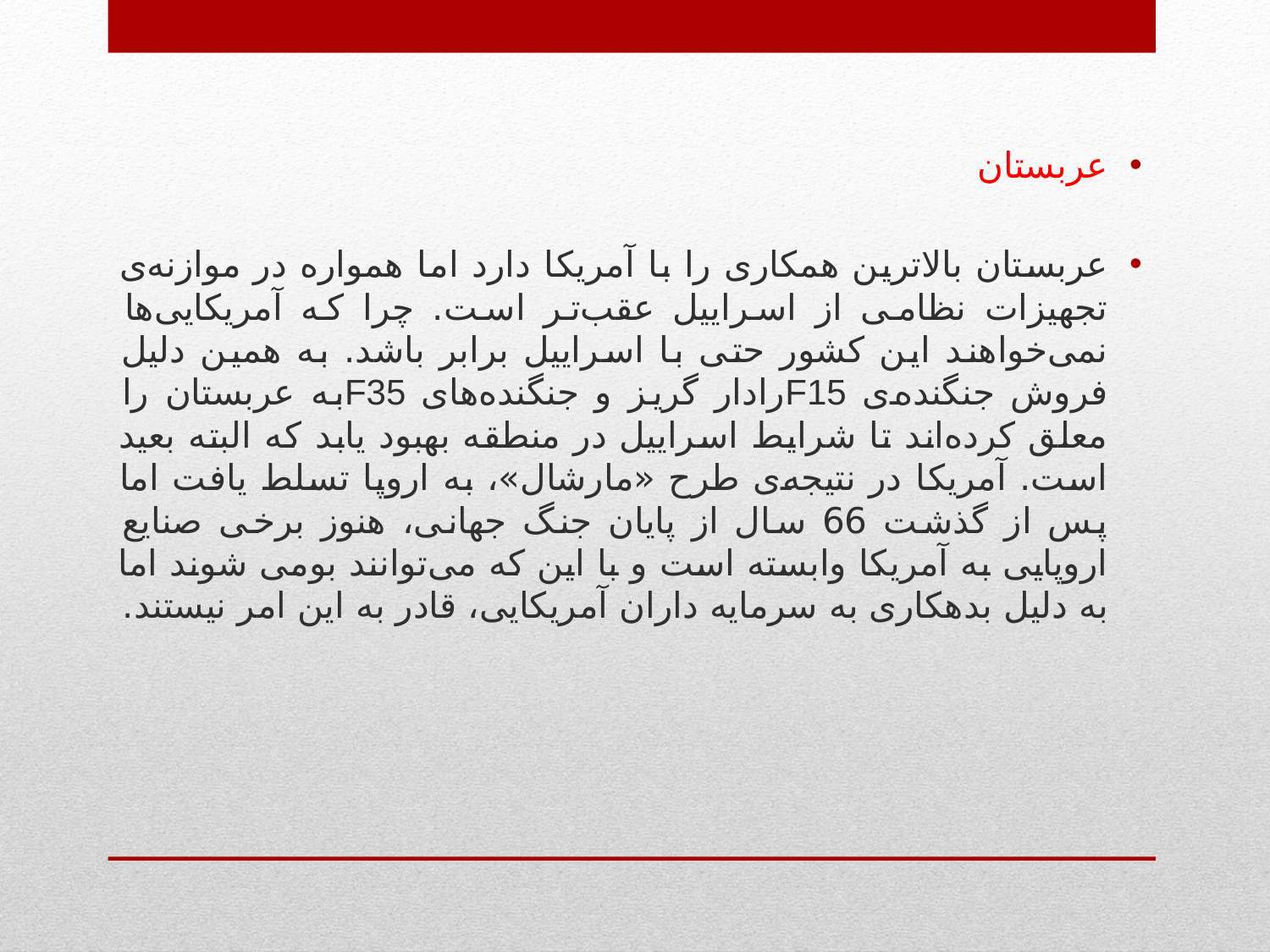

عربستان

عربستان بالاترین همکاری را با آمریکا دارد اما همواره در موازنه‌ی تجهیزات نظامی از اسراییل عقب‌‌تر است. چرا که آمریکایی‌‌ها نمی‌‌خواهند این کشور حتی با اسراییل برابر باشد. به همین دلیل فروش جنگنده‌ی F15رادار گریز و جنگنده‌‌های F35به عربستان را معلق کرده‌اند تا شرایط اسراییل در منطقه بهبود یابد که البته بعید است. آمریکا در نتیجه‌ی طرح «مارشال»، به اروپا تسلط یافت اما پس از گذشت 66 سال از پایان جنگ جهانی، هنوز برخی صنایع اروپایی به آمریکا وابسته است و با این که می‌توانند بومی شوند اما به دلیل بدهکاری به سرمایه داران آمریکایی، قادر به این امر نیستند.